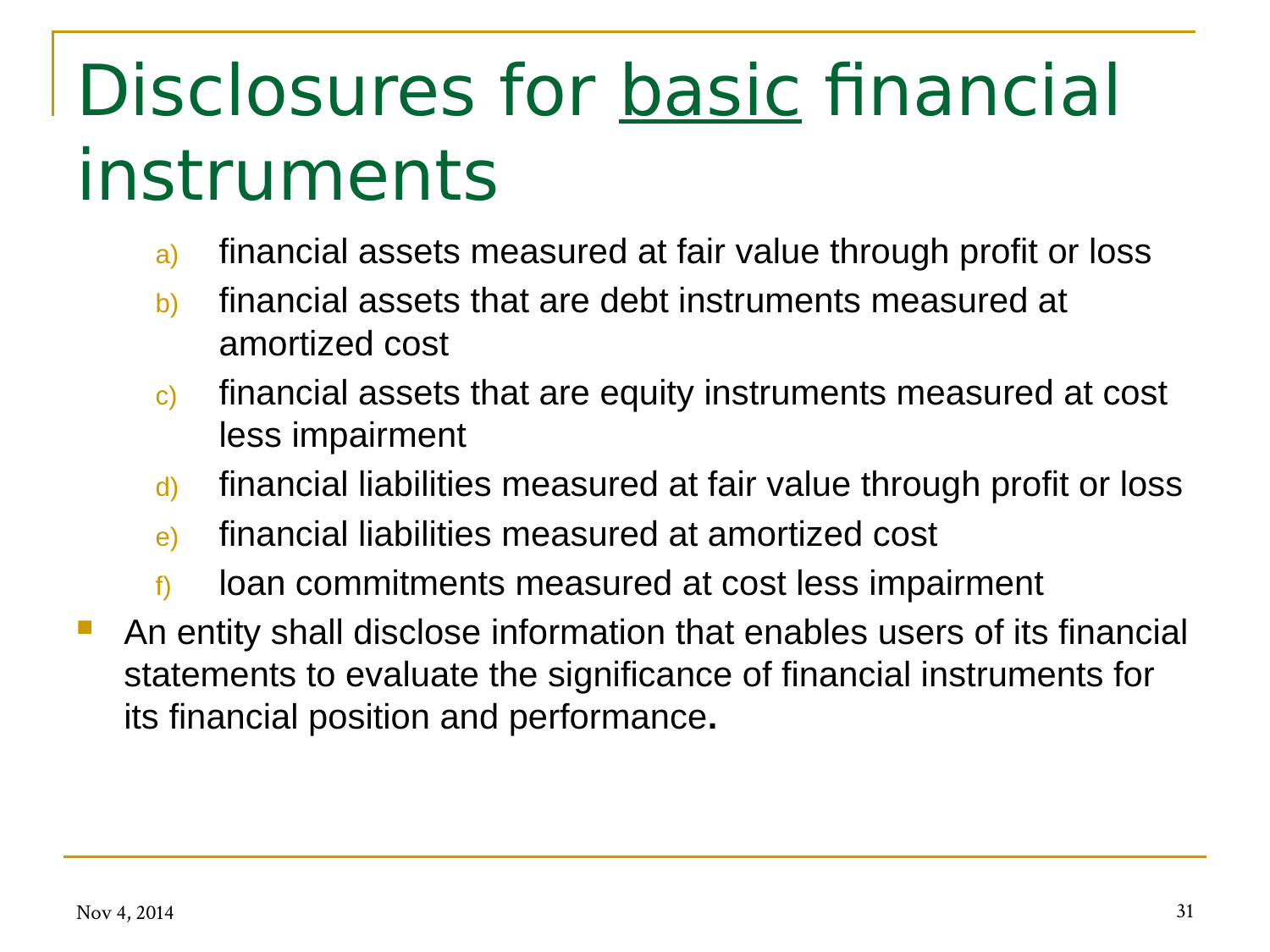

# Disclosures for basic financial instruments
financial assets measured at fair value through profit or loss
financial assets that are debt instruments measured at amortized cost
financial assets that are equity instruments measured at cost less impairment
financial liabilities measured at fair value through profit or loss
financial liabilities measured at amortized cost
loan commitments measured at cost less impairment
An entity shall disclose information that enables users of its financial statements to evaluate the significance of financial instruments for its financial position and performance.

Nov 4, 2014
31